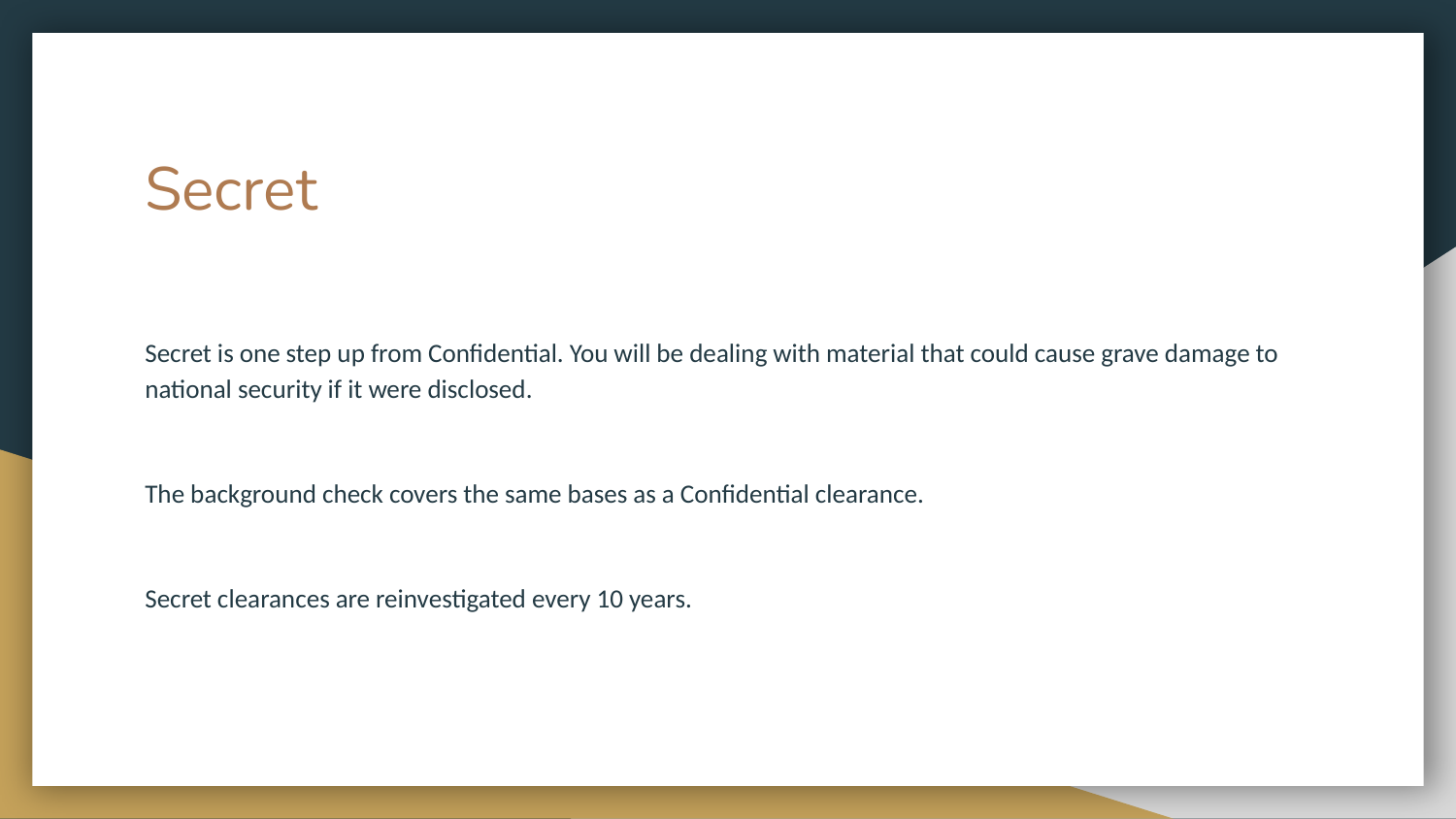

# Secret
Secret is one step up from Confidential. You will be dealing with material that could cause grave damage to national security if it were disclosed.
The background check covers the same bases as a Confidential clearance.
Secret clearances are reinvestigated every 10 years.